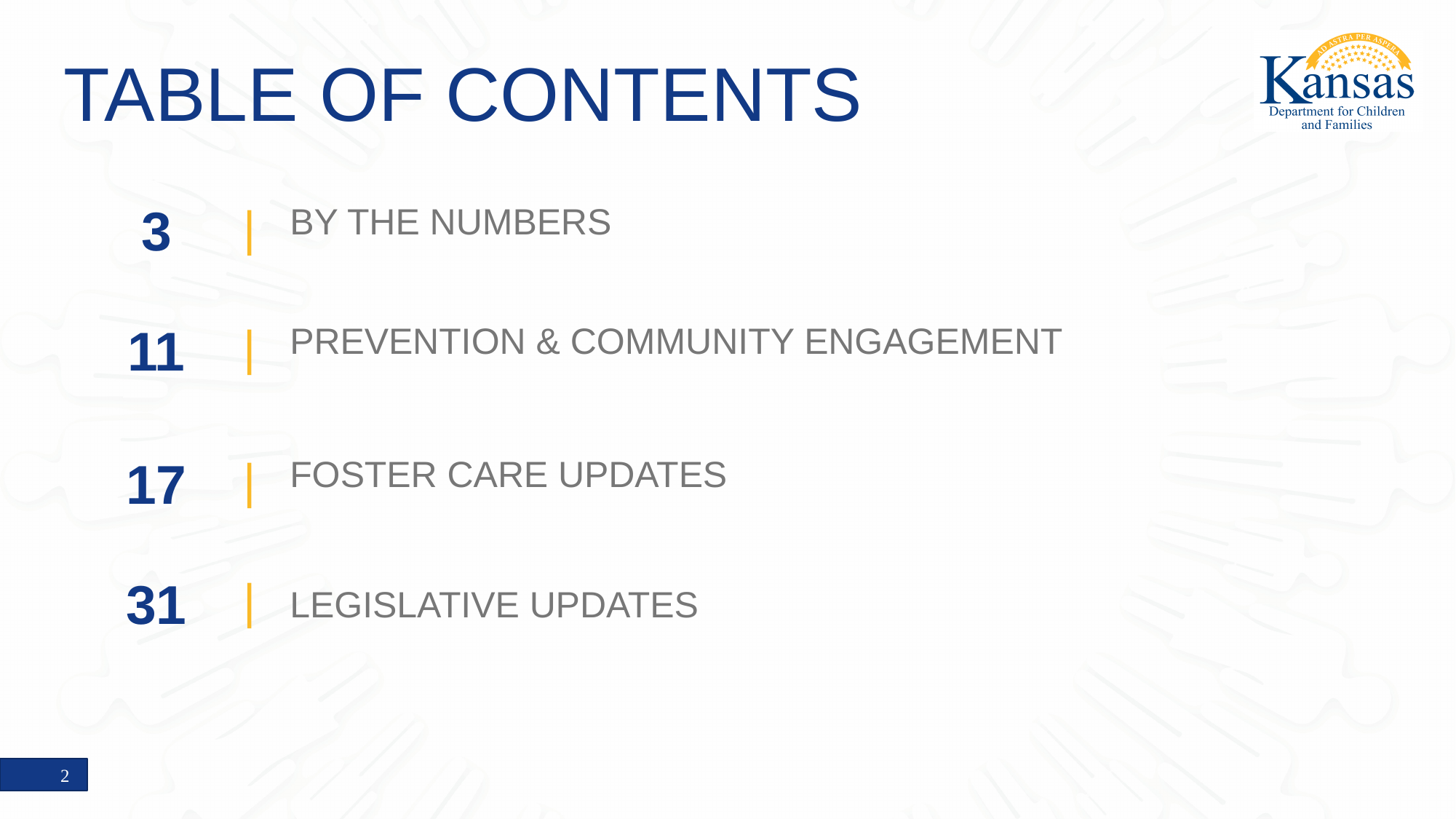

# TABLE OF CONTENTS
| 3 | | | BY THE NUMBERS |
| --- | --- | --- |
| 11 | | | PREVENTION & COMMUNITY ENGAGEMENT |
| 17 | | | FOSTER CARE UPDATES |
| 31 | | | LEGISLATIVE UPDATES |
2